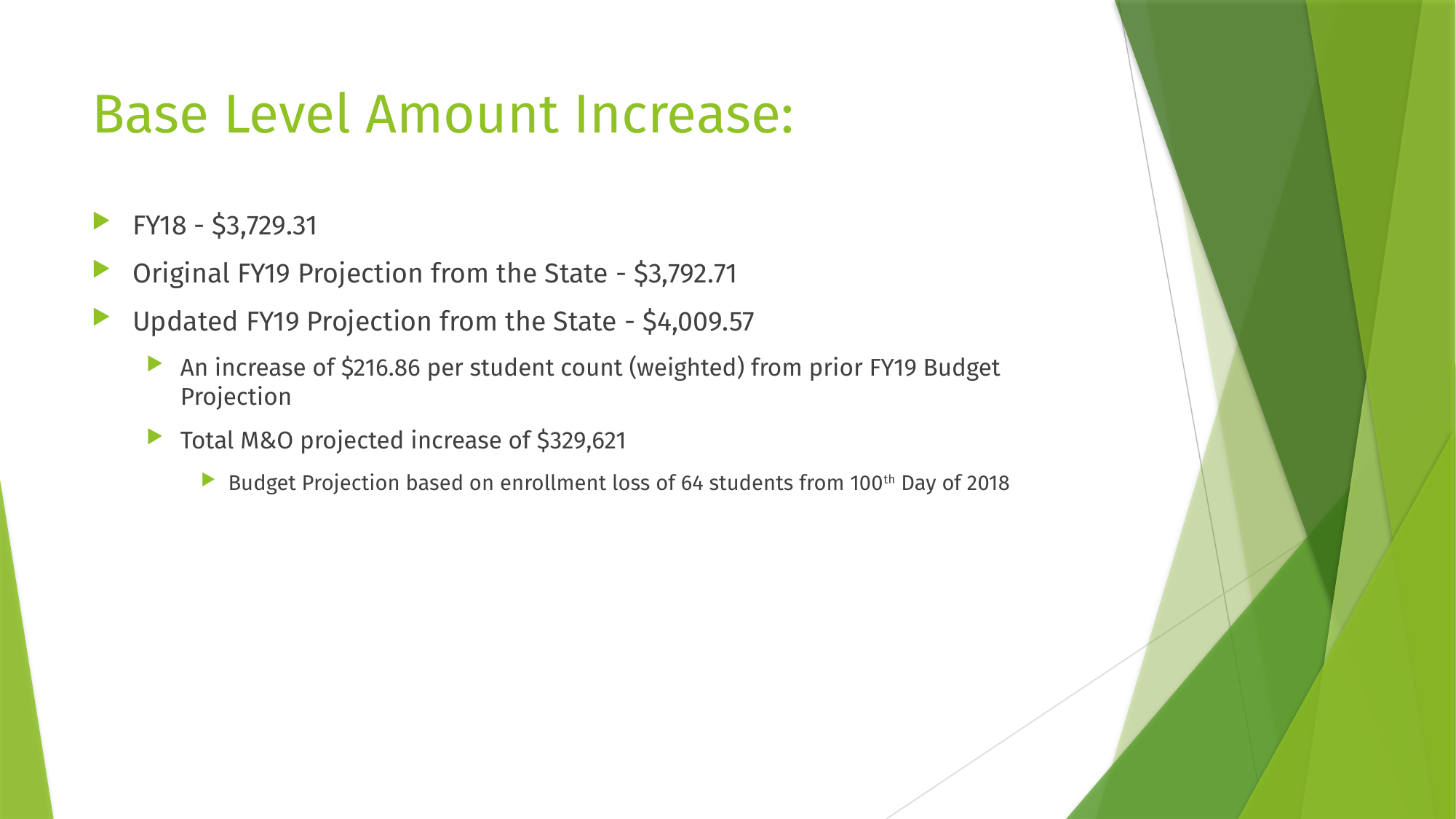

# Base Level Amount Increase:
FY18 - $3,729.31
Original FY19 Projection from the State - $3,792.71
Updated FY19 Projection from the State - $4,009.57
An increase of $216.86 per student count (weighted) from prior FY19 Budget Projection
Total M&O projected increase of $329,621
Budget Projection based on enrollment loss of 64 students from 100th Day of 2018